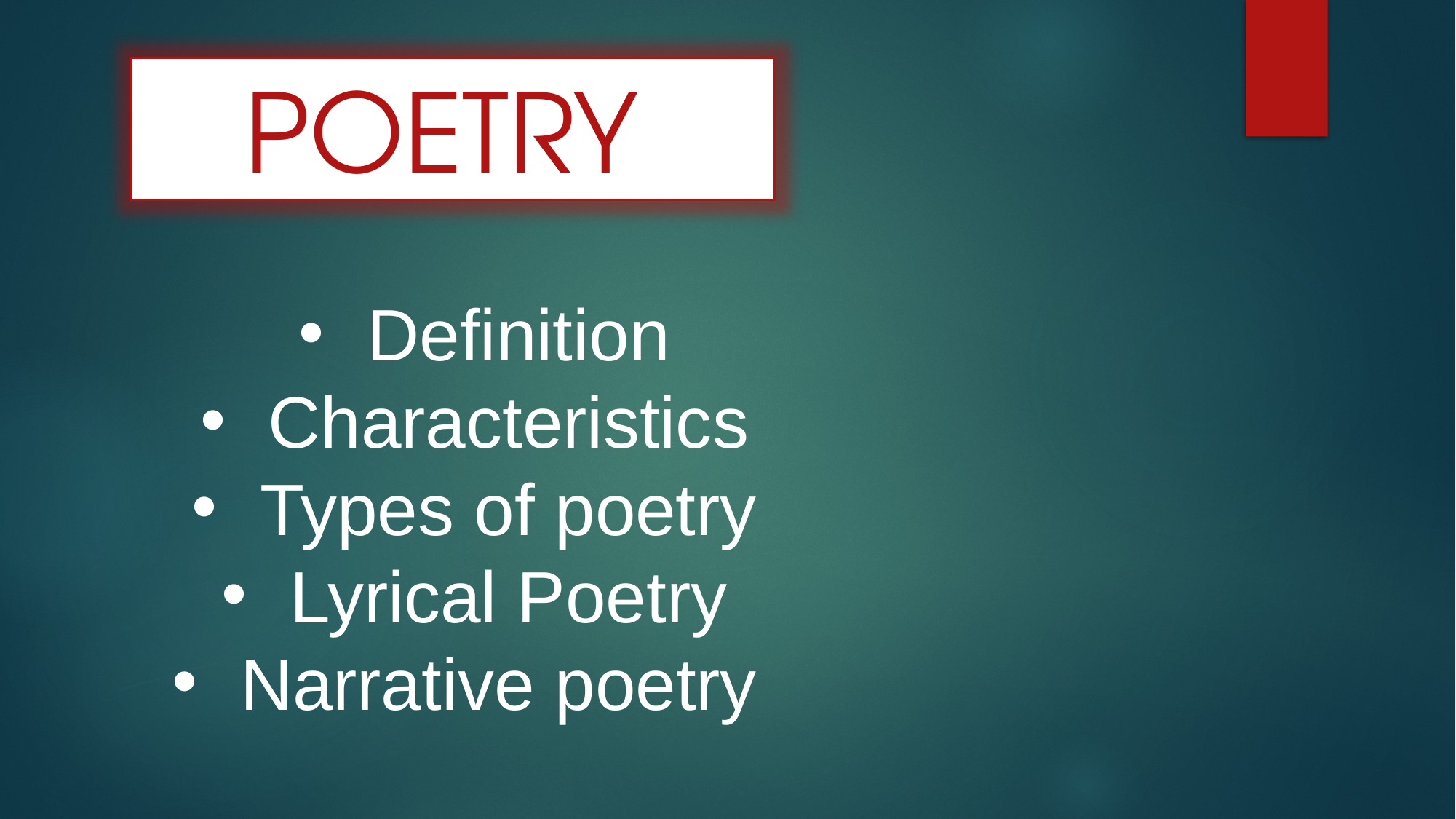

POETRY
Definition
Characteristics
Types of poetry
Lyrical Poetry
Narrative poetry